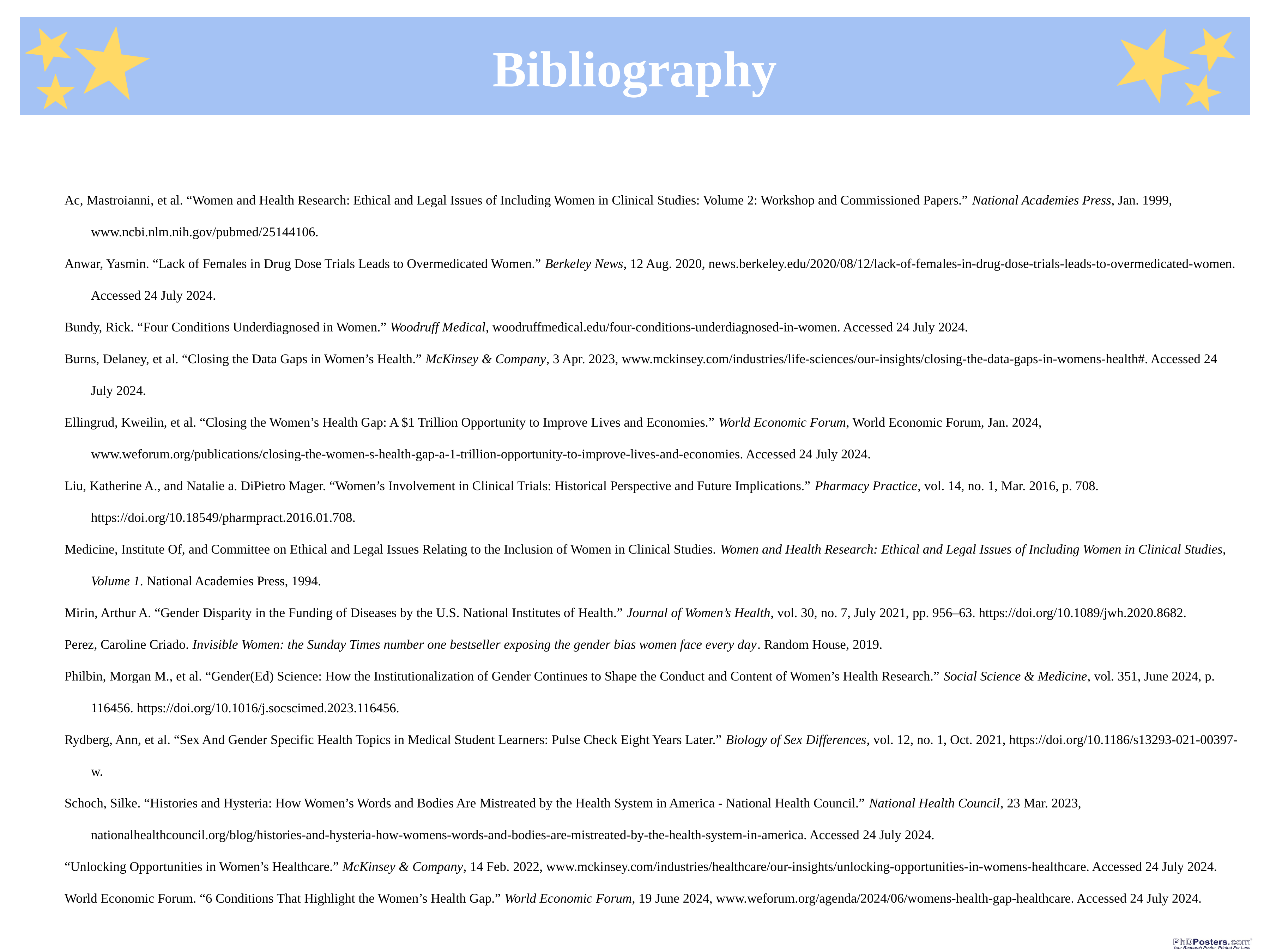

# Bibliography

Ac, Mastroianni, et al. “Women and Health Research: Ethical and Legal Issues of Including Women in Clinical Studies: Volume 2: Workshop and Commissioned Papers.” National Academies Press, Jan. 1999, www.ncbi.nlm.nih.gov/pubmed/25144106.
Anwar, Yasmin. “Lack of Females in Drug Dose Trials Leads to Overmedicated Women.” Berkeley News, 12 Aug. 2020, news.berkeley.edu/2020/08/12/lack-of-females-in-drug-dose-trials-leads-to-overmedicated-women. Accessed 24 July 2024.
Bundy, Rick. “Four Conditions Underdiagnosed in Women.” Woodruff Medical, woodruffmedical.edu/four-conditions-underdiagnosed-in-women. Accessed 24 July 2024.
Burns, Delaney, et al. “Closing the Data Gaps in Women’s Health.” McKinsey & Company, 3 Apr. 2023, www.mckinsey.com/industries/life-sciences/our-insights/closing-the-data-gaps-in-womens-health#. Accessed 24 July 2024.
Ellingrud, Kweilin, et al. “Closing the Women’s Health Gap: A $1 Trillion Opportunity to Improve Lives and Economies.” World Economic Forum, World Economic Forum, Jan. 2024, www.weforum.org/publications/closing-the-women-s-health-gap-a-1-trillion-opportunity-to-improve-lives-and-economies. Accessed 24 July 2024.
Liu, Katherine A., and Natalie a. DiPietro Mager. “Women’s Involvement in Clinical Trials: Historical Perspective and Future Implications.” Pharmacy Practice, vol. 14, no. 1, Mar. 2016, p. 708. https://doi.org/10.18549/pharmpract.2016.01.708.
Medicine, Institute Of, and Committee on Ethical and Legal Issues Relating to the Inclusion of Women in Clinical Studies. Women and Health Research: Ethical and Legal Issues of Including Women in Clinical Studies, Volume 1. National Academies Press, 1994.
Mirin, Arthur A. “Gender Disparity in the Funding of Diseases by the U.S. National Institutes of Health.” Journal of Women’s Health, vol. 30, no. 7, July 2021, pp. 956–63. https://doi.org/10.1089/jwh.2020.8682.
Perez, Caroline Criado. Invisible Women: the Sunday Times number one bestseller exposing the gender bias women face every day. Random House, 2019.
Philbin, Morgan M., et al. “Gender(Ed) Science: How the Institutionalization of Gender Continues to Shape the Conduct and Content of Women’s Health Research.” Social Science & Medicine, vol. 351, June 2024, p. 116456. https://doi.org/10.1016/j.socscimed.2023.116456.
Rydberg, Ann, et al. “Sex And Gender Specific Health Topics in Medical Student Learners: Pulse Check Eight Years Later.” Biology of Sex Differences, vol. 12, no. 1, Oct. 2021, https://doi.org/10.1186/s13293-021-00397-w.
Schoch, Silke. “Histories and Hysteria: How Women’s Words and Bodies Are Mistreated by the Health System in America - National Health Council.” National Health Council, 23 Mar. 2023, nationalhealthcouncil.org/blog/histories-and-hysteria-how-womens-words-and-bodies-are-mistreated-by-the-health-system-in-america. Accessed 24 July 2024.
“Unlocking Opportunities in Women’s Healthcare.” McKinsey & Company, 14 Feb. 2022, www.mckinsey.com/industries/healthcare/our-insights/unlocking-opportunities-in-womens-healthcare. Accessed 24 July 2024.
World Economic Forum. “6 Conditions That Highlight the Women’s Health Gap.” World Economic Forum, 19 June 2024, www.weforum.org/agenda/2024/06/womens-health-gap-healthcare. Accessed 24 July 2024.